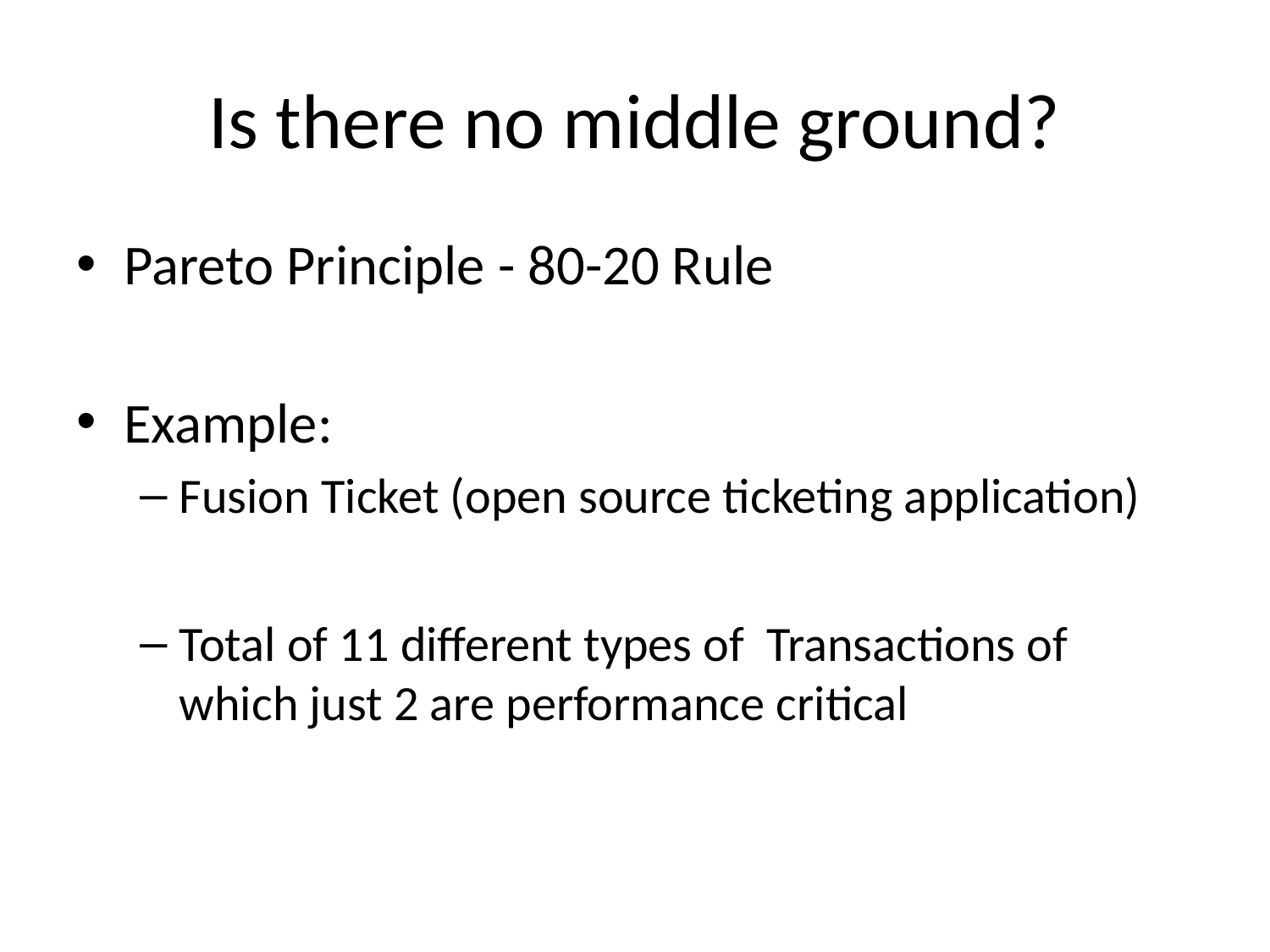

# Is there no middle ground?
Pareto Principle - 80-20 Rule

Example:
Fusion Ticket (open source ticketing application)

Total of 11 different types of  Transactions of which just 2 are performance critical